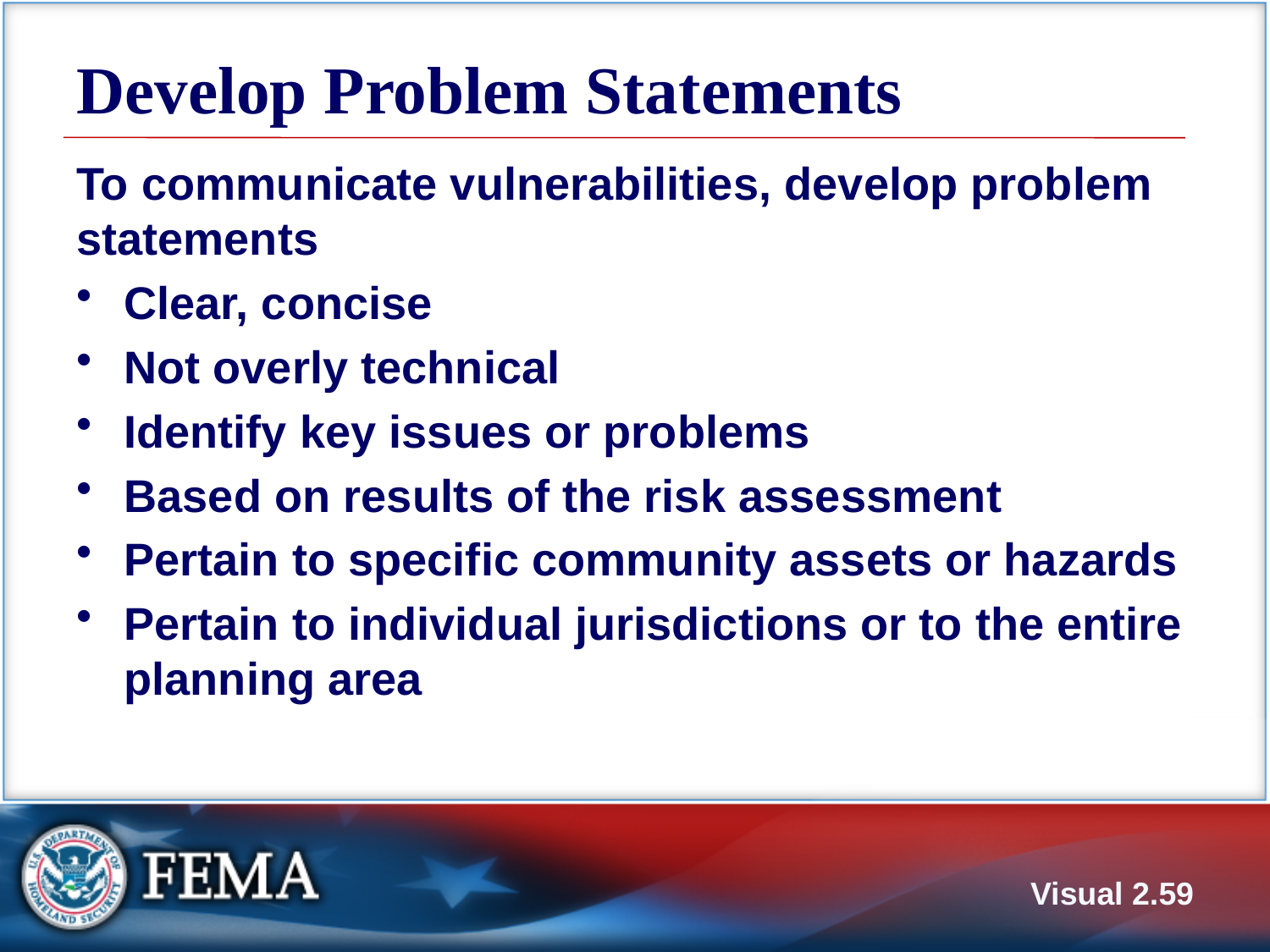

# Develop Problem Statements
To communicate vulnerabilities, develop problem statements
Clear, concise
Not overly technical
Identify key issues or problems
Based on results of the risk assessment
Pertain to specific community assets or hazards
Pertain to individual jurisdictions or to the entire planning area
Visual 2.59